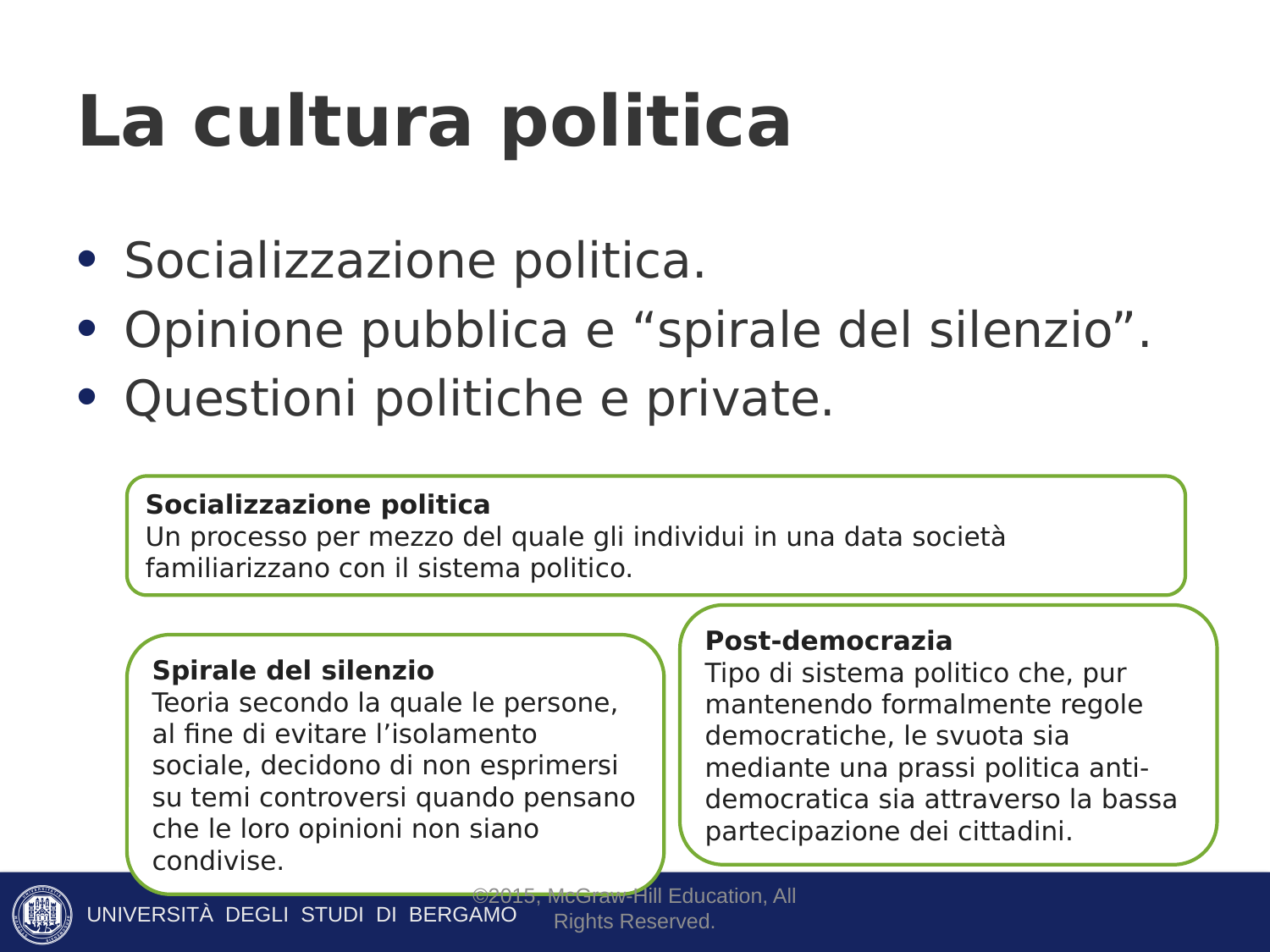

# La cultura politica
Socializzazione politica.
Opinione pubblica e “spirale del silenzio”.
Questioni politiche e private.
Socializzazione politica
Un processo per mezzo del quale gli individui in una data società familiarizzano con il sistema politico.
Post-democrazia
Tipo di sistema politico che, pur mantenendo formalmente regole democratiche, le svuota sia mediante una prassi politica anti-democratica sia attraverso la bassa partecipazione dei cittadini.
Spirale del silenzio
Teoria secondo la quale le persone, al fine di evitare l’isolamento sociale, decidono di non esprimersi su temi controversi quando pensano che le loro opinioni non siano condivise.
©2015, McGraw-Hill Education, All Rights Reserved.
10